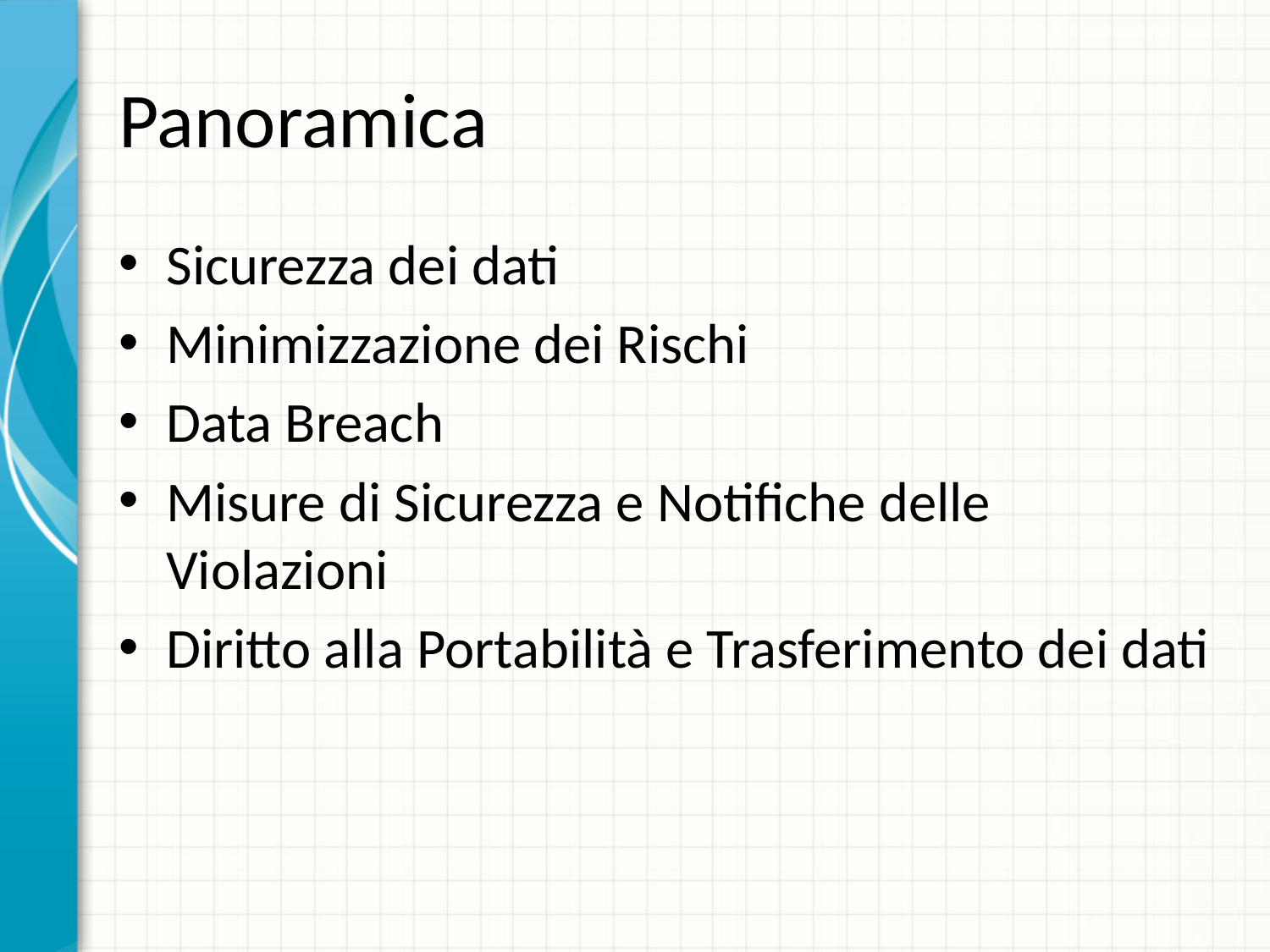

# Panoramica
Sicurezza dei dati
Minimizzazione dei Rischi
Data Breach
Misure di Sicurezza e Notifiche delle Violazioni
Diritto alla Portabilità e Trasferimento dei dati